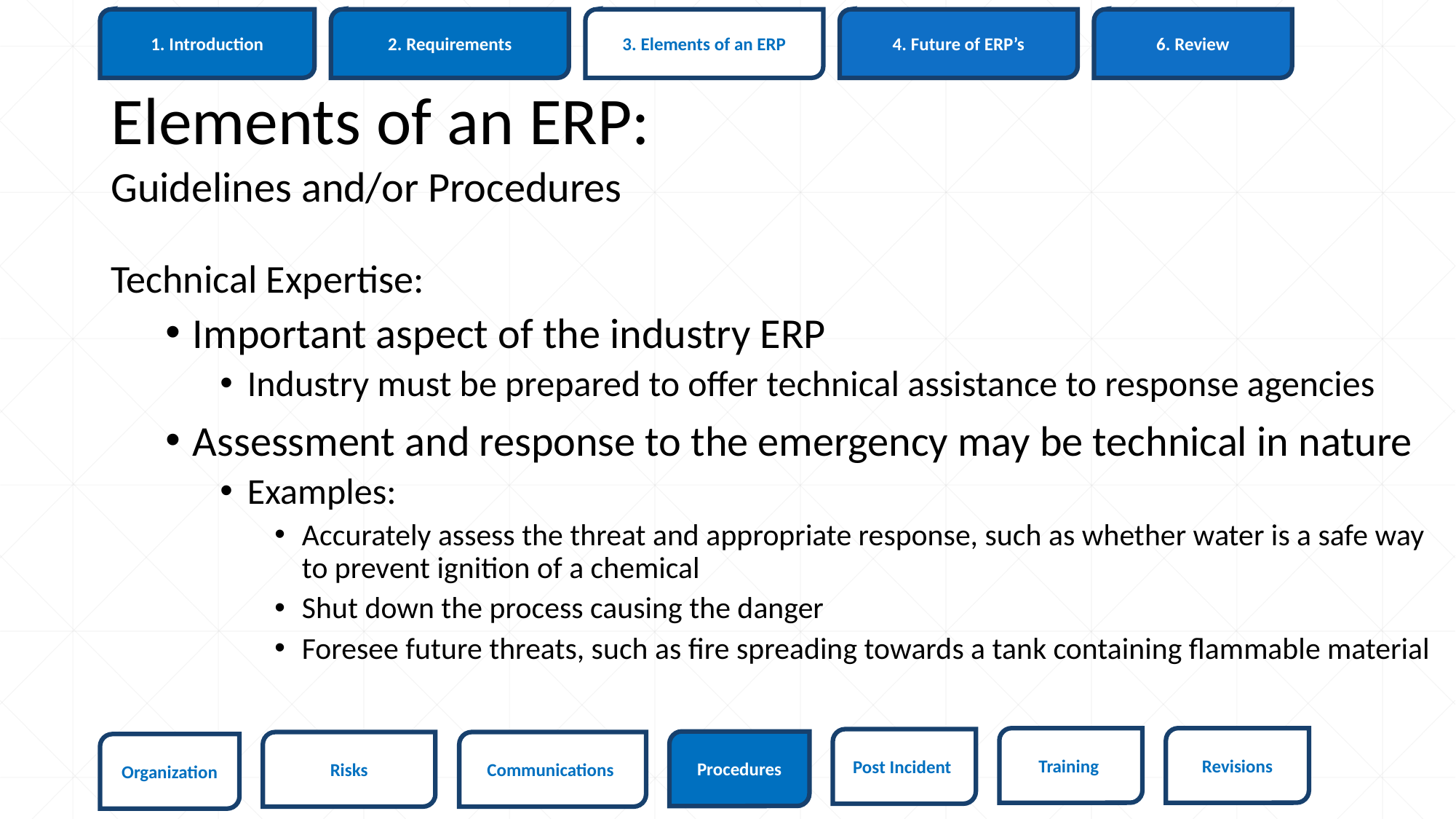

6. Review
1. Introduction
3. Elements of an ERP
4. Future of ERP’s
2. Requirements
# Elements of an ERP:
Guidelines and/or Procedures
Technical Expertise:
Important aspect of the industry ERP
Industry must be prepared to offer technical assistance to response agencies
Assessment and response to the emergency may be technical in nature
Examples:
Accurately assess the threat and appropriate response, such as whether water is a safe way to prevent ignition of a chemical
Shut down the process causing the danger
Foresee future threats, such as fire spreading towards a tank containing flammable material

Revisions
Training
Post Incident
Procedures
Risks
Communications
Organization
52